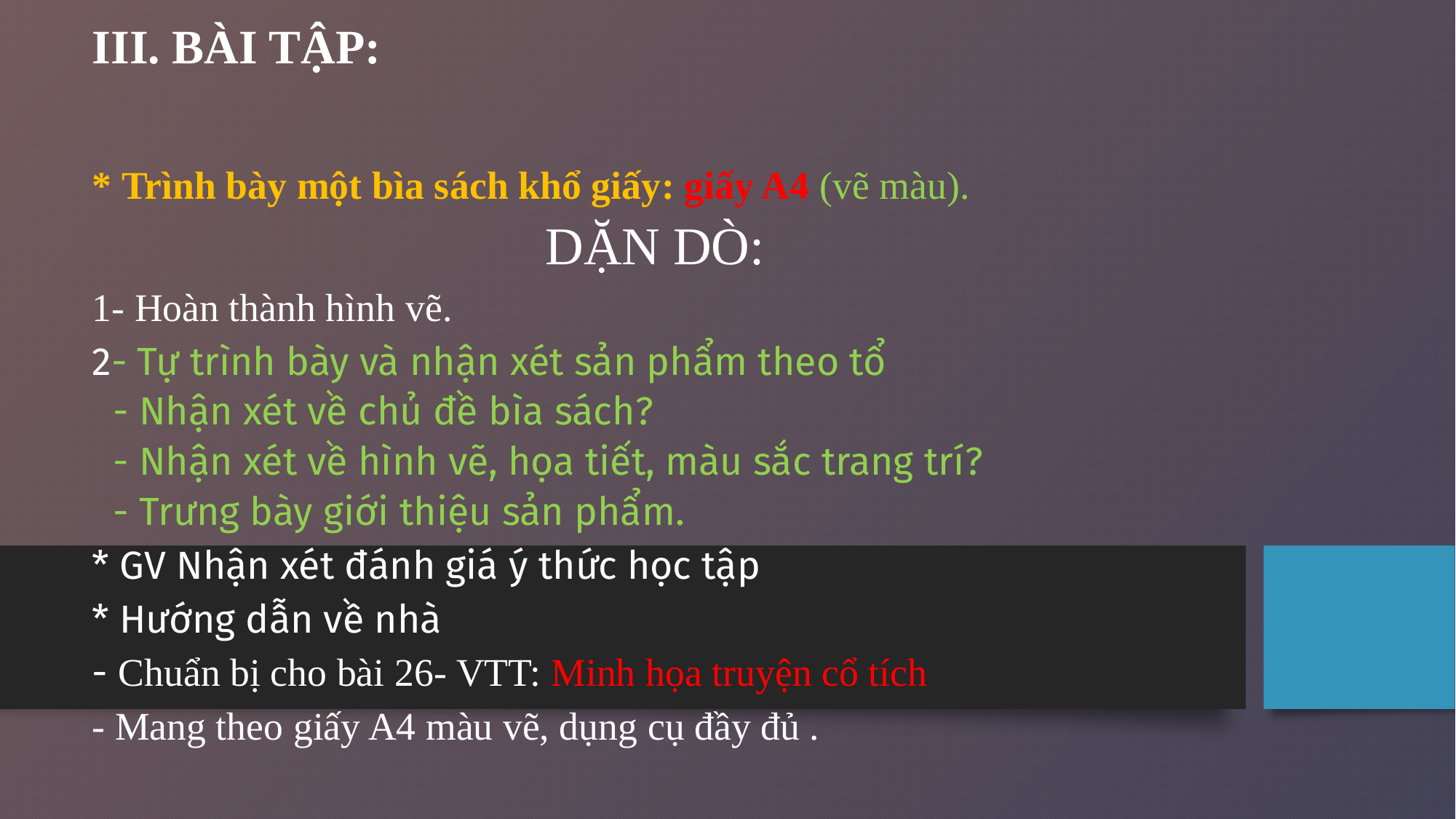

# III. BÀI TẬP:

* Trình bày một bìa sách khổ giấy: giấy A4 (vẽ màu).
DẶN DÒ:
1- Hoàn thành hình vẽ.
2- Tự trình bày và nhận xét sản phẩm theo tổ
  - Nhận xét về chủ đề bìa sách?
  - Nhận xét về hình vẽ, họa tiết, màu sắc trang trí?
  - Trưng bày giới thiệu sản phẩm.
* GV Nhận xét đánh giá ý thức học tập
* Hướng dẫn về nhà
- Chuẩn bị cho bài 26- VTT: Minh họa truyện cổ tích
- Mang theo giấy A4 màu vẽ, dụng cụ đầy đủ .